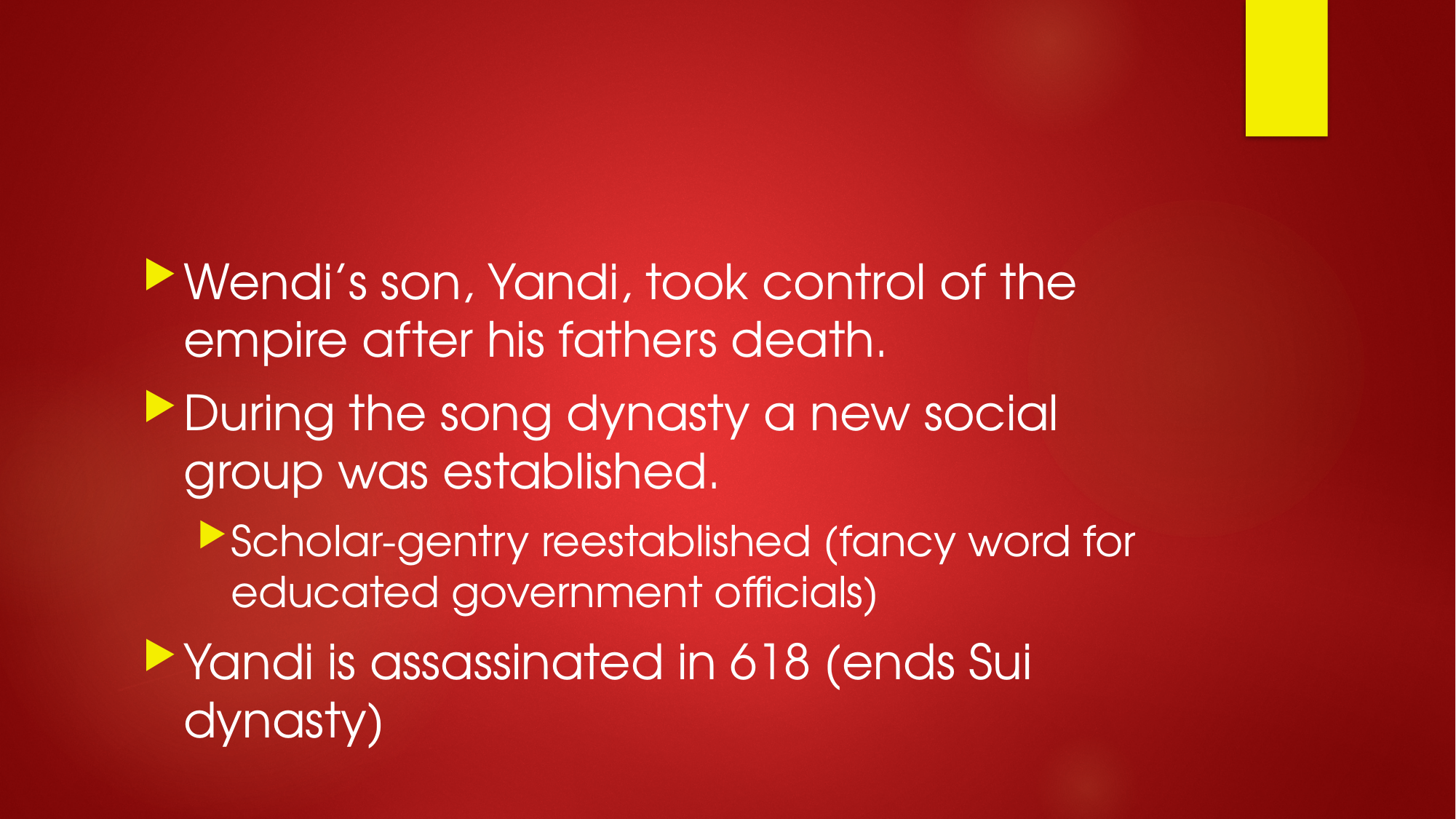

#
Wendi’s son, Yandi, took control of the empire after his fathers death.
During the song dynasty a new social group was established.
Scholar-gentry reestablished (fancy word for educated government officials)
Yandi is assassinated in 618 (ends Sui dynasty)